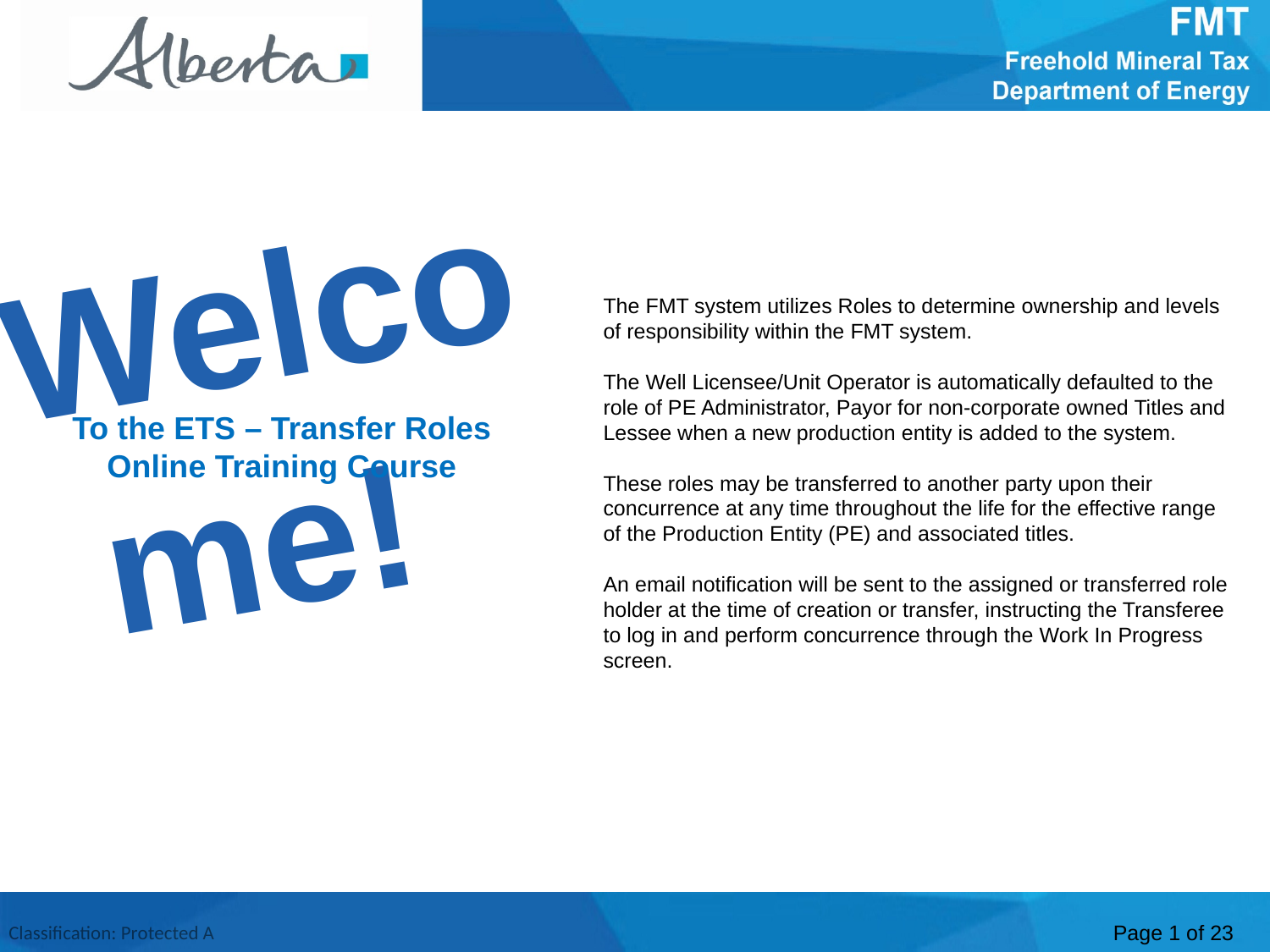

Welcome
Welcome!
The FMT system utilizes Roles to determine ownership and levels of responsibility within the FMT system.
The Well Licensee/Unit Operator is automatically defaulted to the role of PE Administrator, Payor for non-corporate owned Titles and Lessee when a new production entity is added to the system.
These roles may be transferred to another party upon their concurrence at any time throughout the life for the effective range of the Production Entity (PE) and associated titles.
An email notification will be sent to the assigned or transferred role holder at the time of creation or transfer, instructing the Transferee to log in and perform concurrence through the Work In Progress screen.
To the ETS – Transfer Roles
Online Training Course